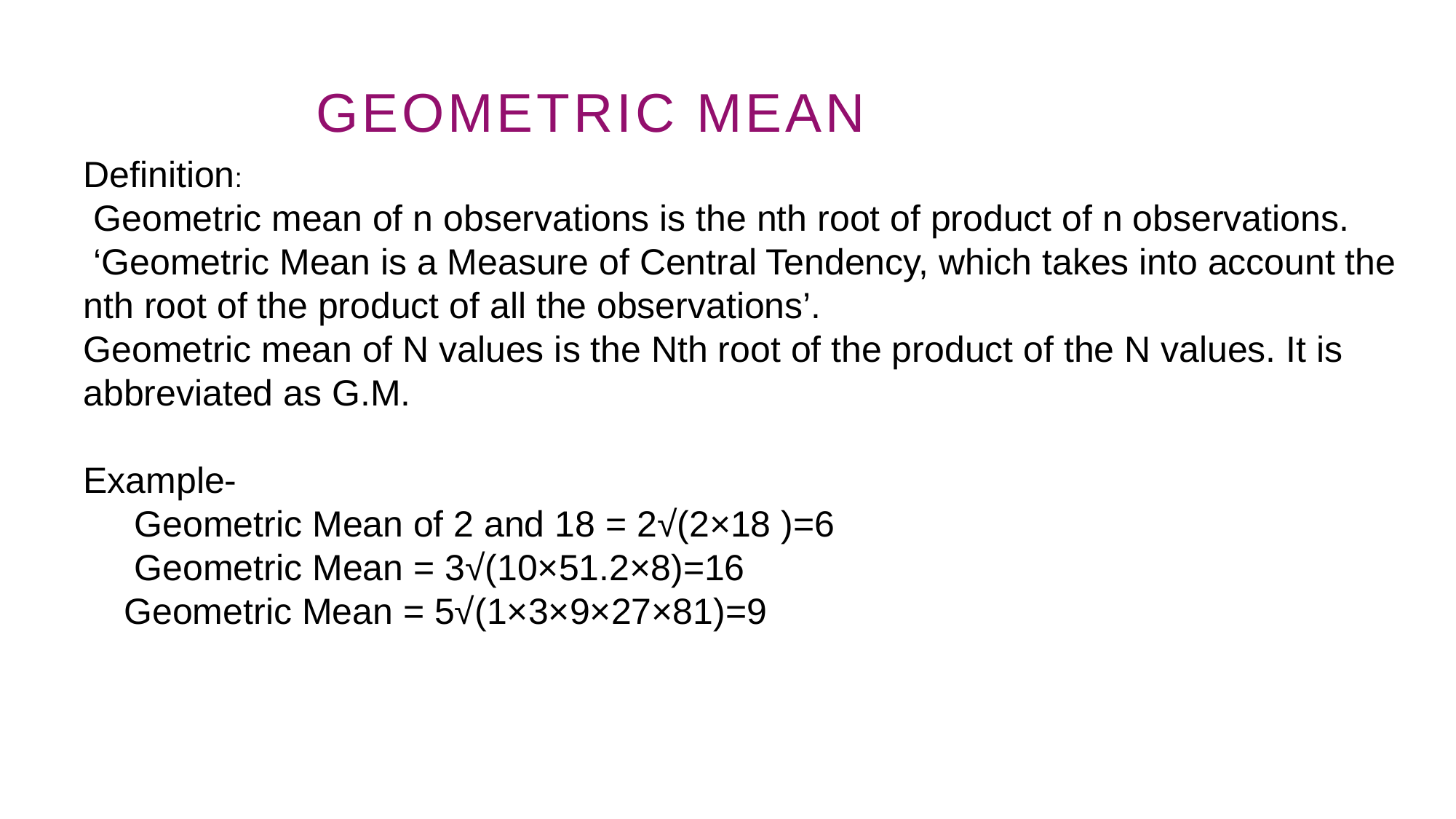

# GEOMETRIC MEAN
Definition:
 Geometric mean of n observations is the nth root of product of n observations.
 ‘Geometric Mean is a Measure of Central Tendency, which takes into account the nth root of the product of all the observations’.
Geometric mean of N values is the Nth root of the product of the N values. It is
abbreviated as G.M.

Example-
     Geometric Mean of 2 and 18 = 2√(2×18 )=6
     Geometric Mean = 3√(10×51.2×8)=16
    Geometric Mean = 5√(1×3×9×27×81)=9